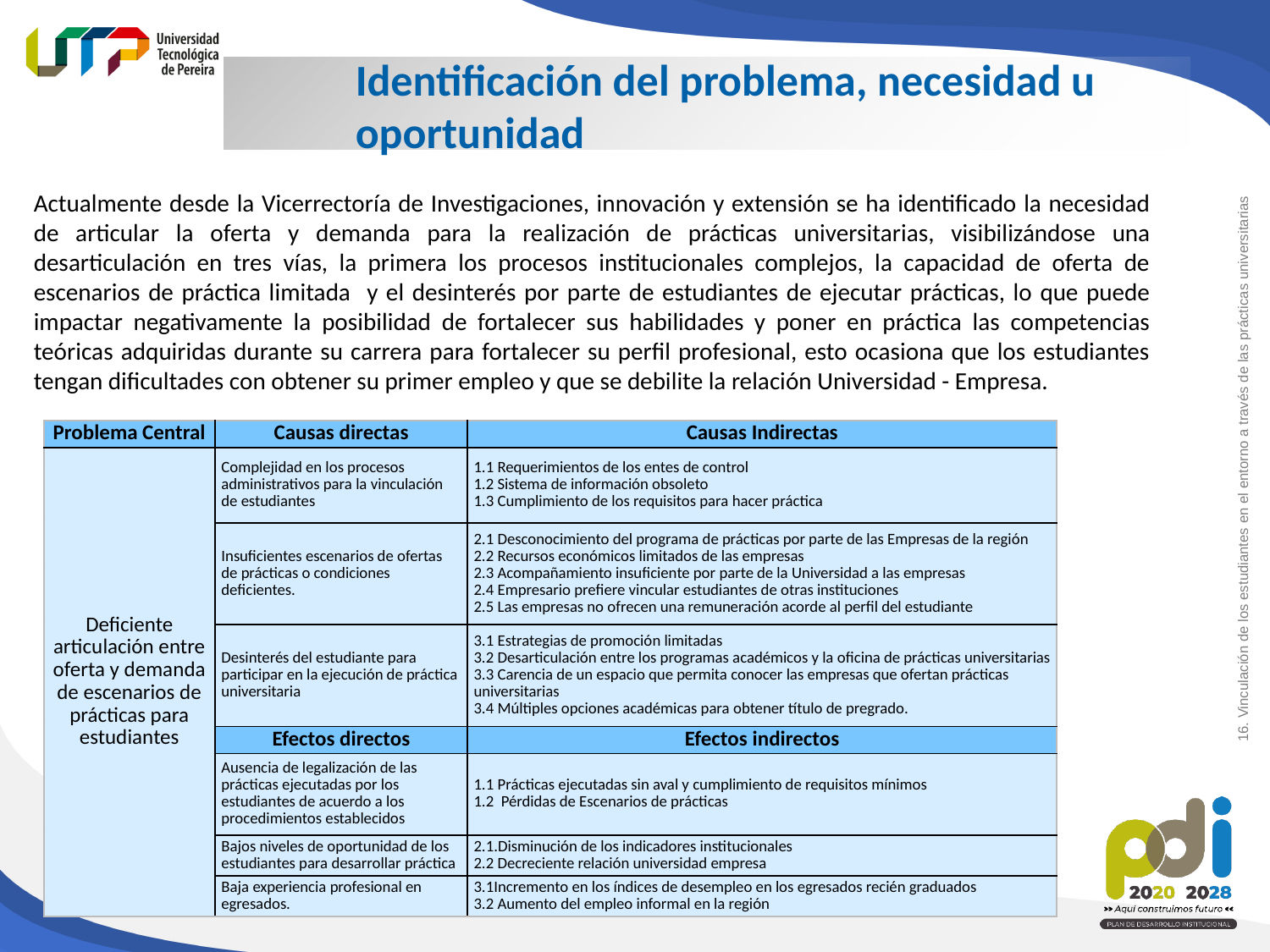

Identificación del problema, necesidad u oportunidad

Actualmente desde la Vicerrectoría de Investigaciones, innovación y extensión se ha identificado la necesidad de articular la oferta y demanda para la realización de prácticas universitarias, visibilizándose una desarticulación en tres vías, la primera los procesos institucionales complejos, la capacidad de oferta de escenarios de práctica limitada  y el desinterés por parte de estudiantes de ejecutar prácticas, lo que puede impactar negativamente la posibilidad de fortalecer sus habilidades y poner en práctica las competencias teóricas adquiridas durante su carrera para fortalecer su perfil profesional, esto ocasiona que los estudiantes tengan dificultades con obtener su primer empleo y que se debilite la relación Universidad - Empresa.
| Problema Central | Causas directas | Causas Indirectas |
| --- | --- | --- |
| Deficiente articulación entre oferta y demanda de escenarios de prácticas para estudiantes | Complejidad en los procesos administrativos para la vinculación de estudiantes | 1.1 Requerimientos de los entes de control 1.2 Sistema de información obsoleto 1.3 Cumplimiento de los requisitos para hacer práctica |
|  | Insuficientes escenarios de ofertas de prácticas o condiciones deficientes. | 2.1 Desconocimiento del programa de prácticas por parte de las Empresas de la región 2.2 Recursos económicos limitados de las empresas 2.3 Acompañamiento insuficiente por parte de la Universidad a las empresas 2.4 Empresario prefiere vincular estudiantes de otras instituciones 2.5 Las empresas no ofrecen una remuneración acorde al perfil del estudiante |
|  | Desinterés del estudiante para participar en la ejecución de práctica universitaria | 3.1 Estrategias de promoción limitadas 3.2 Desarticulación entre los programas académicos y la oficina de prácticas universitarias 3.3 Carencia de un espacio que permita conocer las empresas que ofertan prácticas universitarias 3.4 Múltiples opciones académicas para obtener título de pregrado. |
|  | Efectos directos | Efectos indirectos |
|  | Ausencia de legalización de las prácticas ejecutadas por los estudiantes de acuerdo a los procedimientos establecidos | 1.1 Prácticas ejecutadas sin aval y cumplimiento de requisitos mínimos 1.2 Pérdidas de Escenarios de prácticas |
|  | Bajos niveles de oportunidad de los estudiantes para desarrollar práctica | 2.1.Disminución de los indicadores institucionales 2.2 Decreciente relación universidad empresa |
|  | Baja experiencia profesional en egresados. | 3.1Incremento en los índices de desempleo en los egresados recién graduados 3.2 Aumento del empleo informal en la región |
16. Vinculación de los estudiantes en el entorno a través de las prácticas universitarias